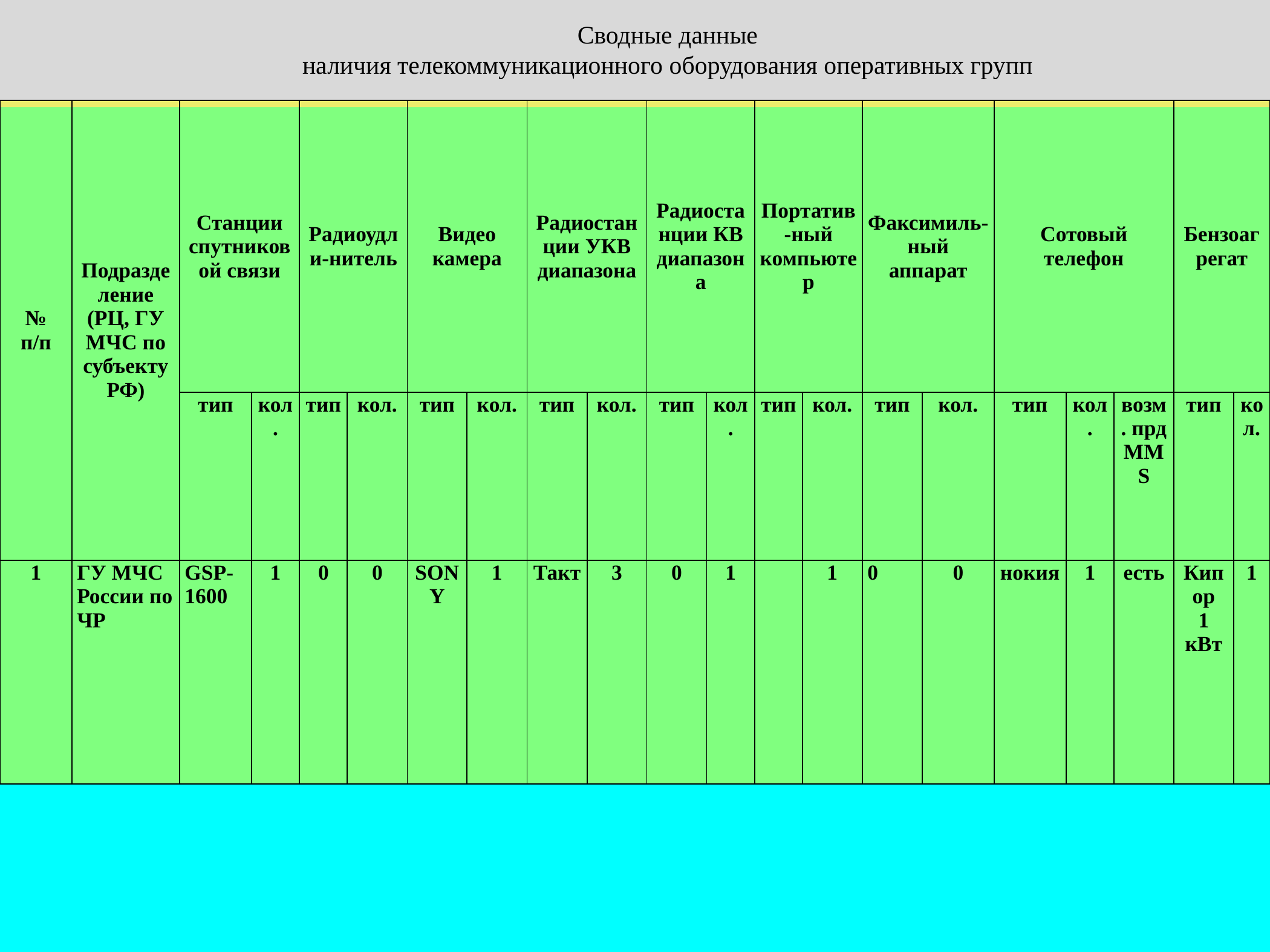

Сводные данные
наличия телекоммуникационного оборудования оперативных групп

| № п/п | Подразделение (РЦ, ГУ МЧС по субъекту РФ) | Станции спутниковой связи |  | Радиоудли-нитель |  | Видео камера |  | Радиостанции УКВ диапазона |  | Радиостанции КВ диапазона |  | Портатив-ный компьютер |  | Факсимиль-ный аппарат |  | Сотовый телефон |  |  | Бензоагрегат |  |
| --- | --- | --- | --- | --- | --- | --- | --- | --- | --- | --- | --- | --- | --- | --- | --- | --- | --- | --- | --- | --- |
|  |  | тип | кол. | тип | кол. | тип | кол. | тип | кол. | тип | кол. | тип | кол. | тип | кол. | тип | кол. | возм. прд MMS | тип | кол. |
| 1 | ГУ МЧС России по ЧР | GSP-1600 | 1 | 0 | 0 | SONY | 1 | Такт | 3 | 0 | 1 |  | 1 | 0 | 0 | нокия | 1 | есть | Кипор 1 кВт | 1 |